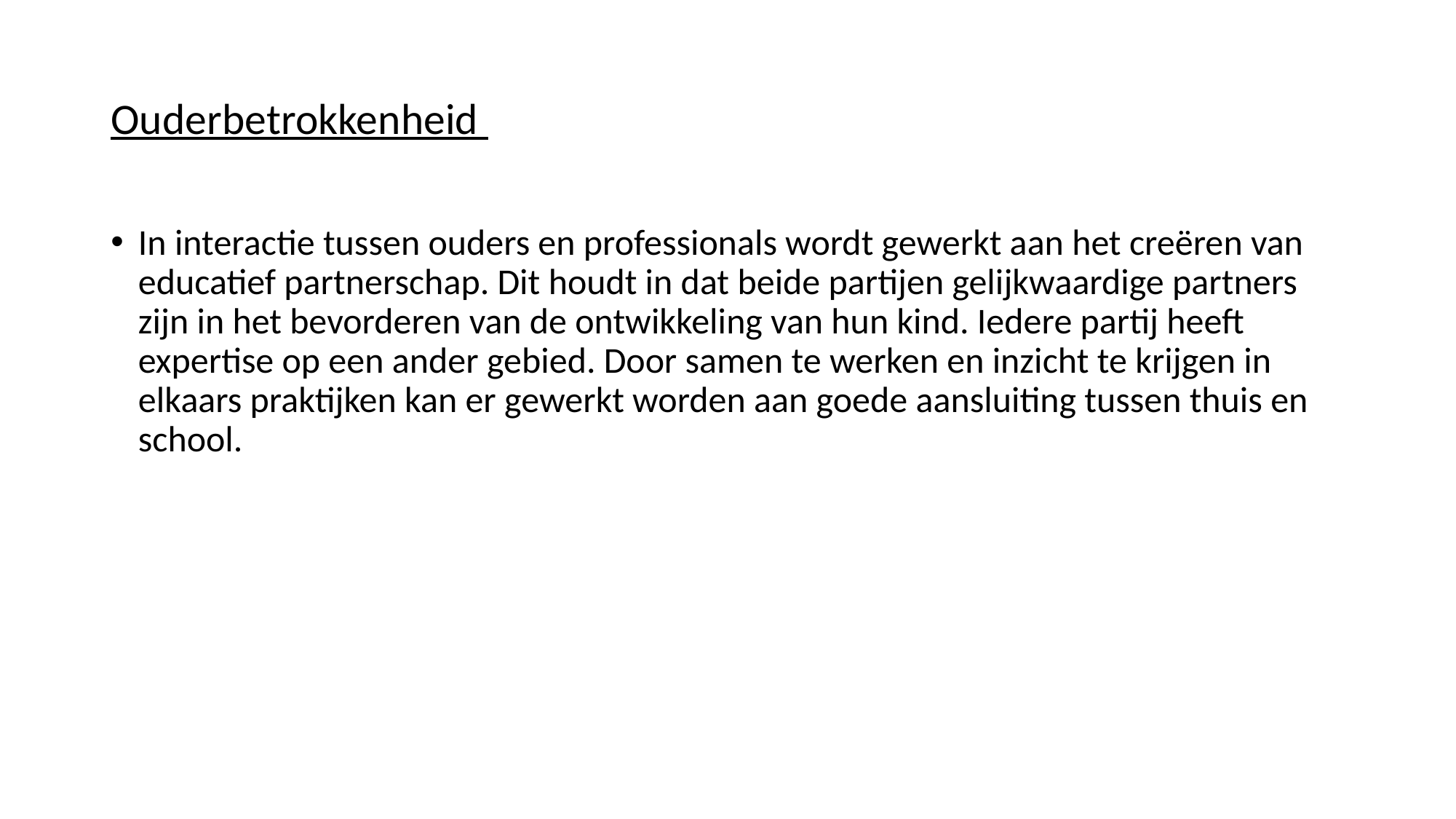

# Ouderbetrokkenheid
In interactie tussen ouders en professionals wordt gewerkt aan het creëren van educatief partnerschap. Dit houdt in dat beide partijen gelijkwaardige partners zijn in het bevorderen van de ontwikkeling van hun kind. Iedere partij heeft expertise op een ander gebied. Door samen te werken en inzicht te krijgen in elkaars praktijken kan er gewerkt worden aan goede aansluiting tussen thuis en school.